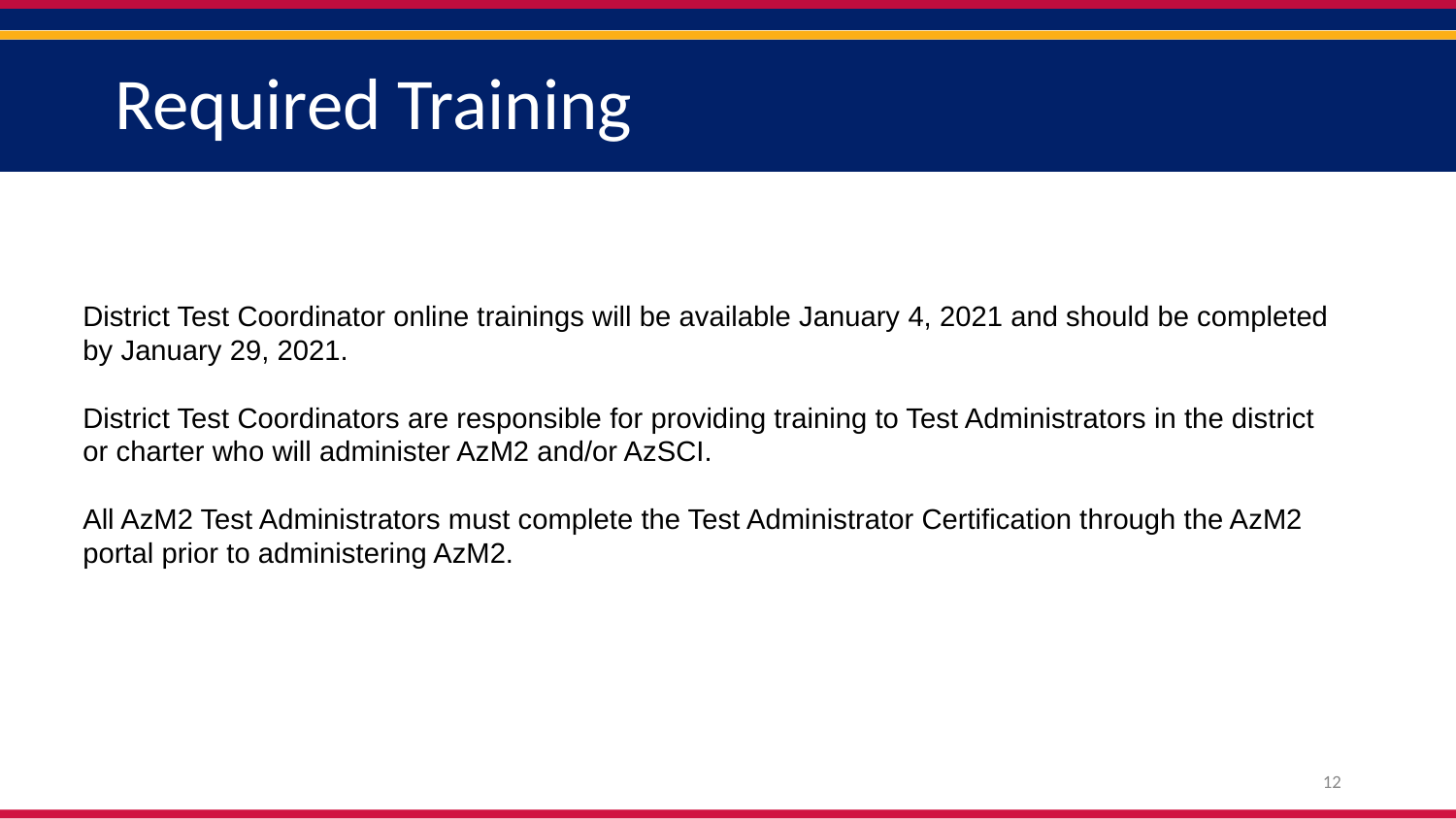

# Required Training
District Test Coordinator online trainings will be available January 4, 2021 and should be completed by January 29, 2021.

District Test Coordinators are responsible for providing training to Test Administrators in the district or charter who will administer AzM2 and/or AzSCI.

All AzM2 Test Administrators must complete the Test Administrator Certification through the AzM2 portal prior to administering AzM2.

12